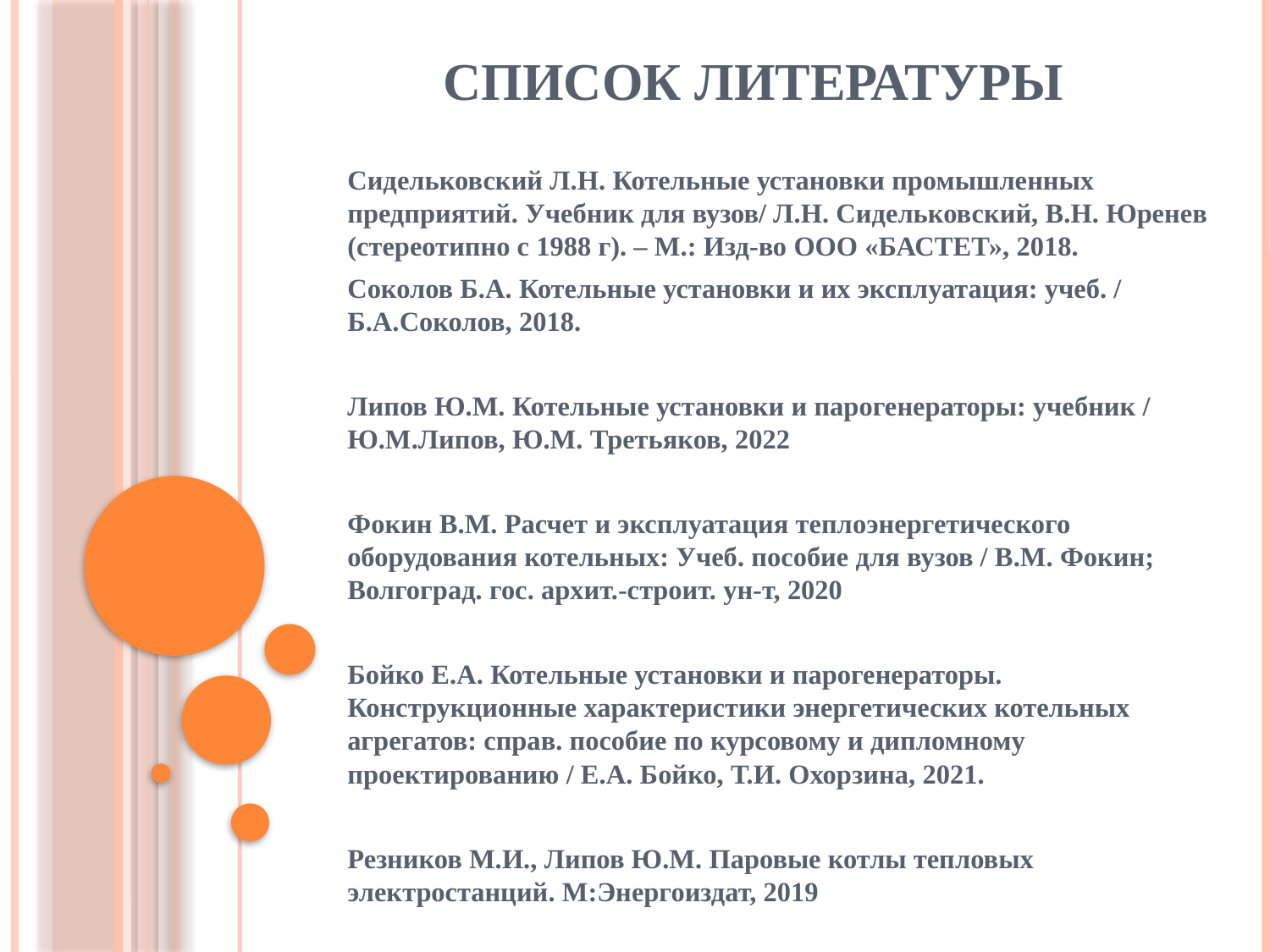

# Список литературы
Сидельковский Л.Н. Котельные установки промышленных предприятий. Учебник для вузов/ Л.Н. Сидельковский, В.Н. Юренев (стереотипно с 1988 г). – М.: Изд-во ООО «БАСТЕТ», 2018.
Соколов Б.А. Котельные установки и их эксплуатация: учеб. / Б.А.Соколов, 2018.

Липов Ю.М. Котельные установки и парогенераторы: учебник / Ю.М.Липов, Ю.М. Третьяков, 2022

Фокин В.М. Расчет и эксплуатация теплоэнергетического оборудования котельных: Учеб. пособие для вузов / В.М. Фокин; Волгоград. гос. архит.-строит. ун-т, 2020

Бойко Е.А. Котельные установки и парогенераторы. Конструкционные характеристики энергетических котельных агрегатов: справ. пособие по курсовому и дипломному проектированию / Е.А. Бойко, Т.И. Охорзина, 2021.

Резников М.И., Липов Ю.М. Паровые котлы тепловых электростанций. М:Энергоиздат, 2019